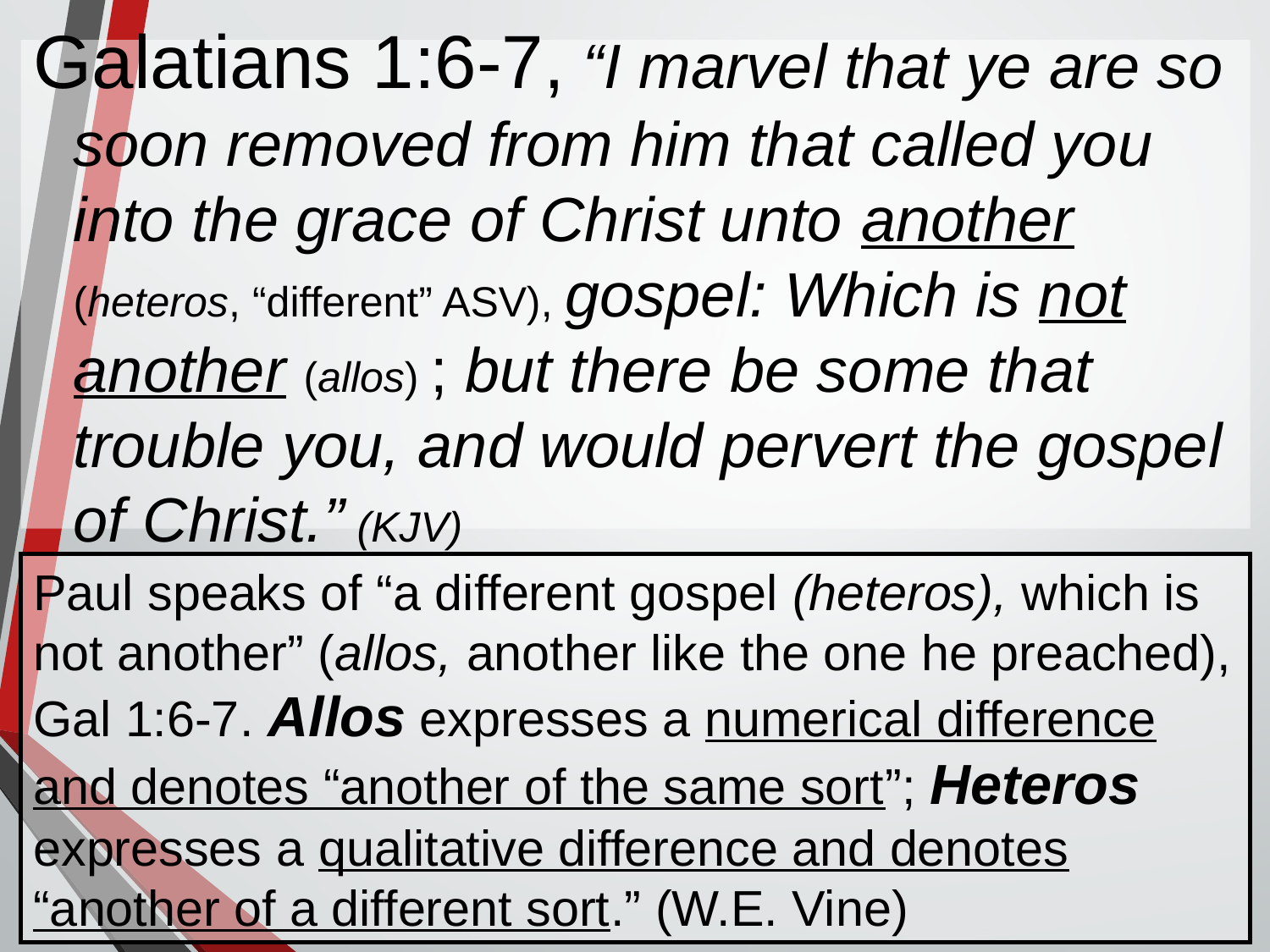

Galatians 1:6-7, “I marvel that ye are so soon removed from him that called you into the grace of Christ unto another (heteros, “different” ASV), gospel: Which is not another (allos) ; but there be some that trouble you, and would pervert the gospel of Christ.” (KJV)
Paul speaks of “a different gospel (heteros), which is not another” (allos, another like the one he preached),
Gal 1:6-7. Allos expresses a numerical difference and denotes “another of the same sort”; Heteros expresses a qualitative difference and denotes “another of a different sort.” (W.E. Vine)